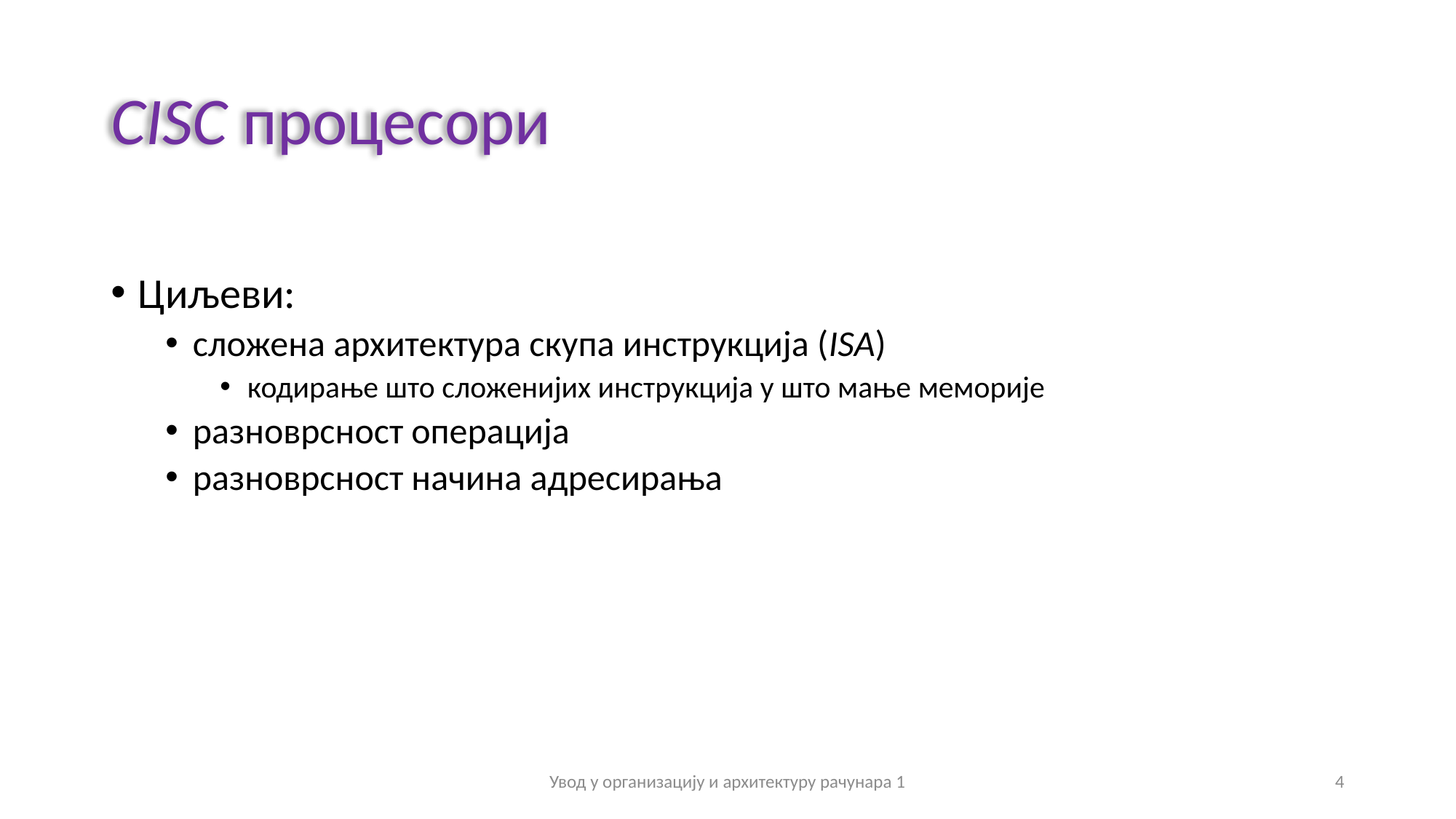

# CISC процесори

Циљеви:
сложена архитектура скупа инструкција (ISA)
кодирање што сложенијих инструкција у што мање меморије
разноврсност операција
разноврсност начина адресирања
Увод у организацију и архитектуру рачунара 1
4